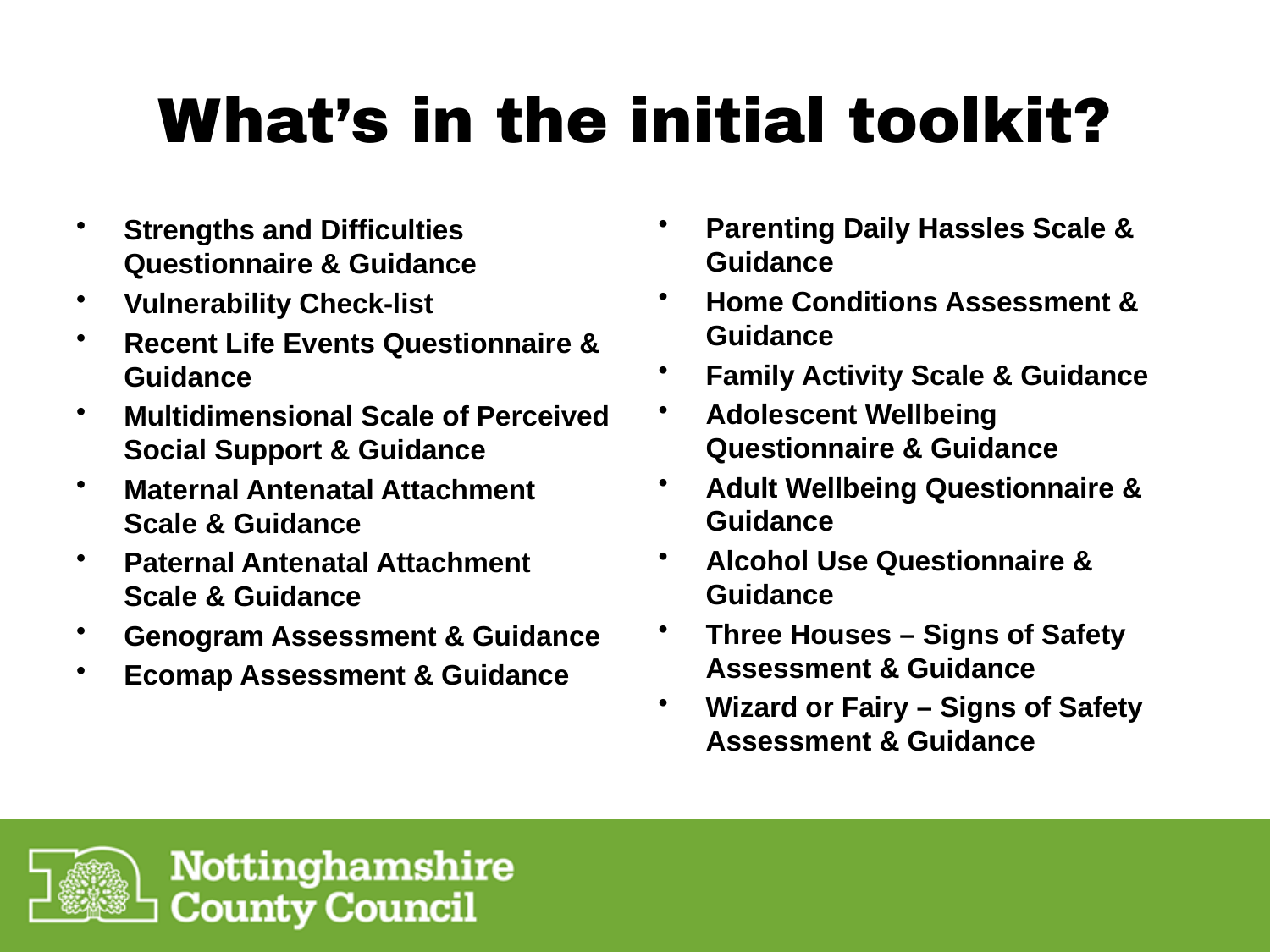

# What’s in the initial toolkit?
Parenting Daily Hassles Scale & Guidance
Home Conditions Assessment & Guidance
Family Activity Scale & Guidance
Adolescent Wellbeing Questionnaire & Guidance
Adult Wellbeing Questionnaire & Guidance
Alcohol Use Questionnaire & Guidance
Three Houses – Signs of Safety Assessment & Guidance
Wizard or Fairy – Signs of Safety Assessment & Guidance
Strengths and Difficulties Questionnaire & Guidance
Vulnerability Check-list
Recent Life Events Questionnaire & Guidance
Multidimensional Scale of Perceived Social Support & Guidance
Maternal Antenatal Attachment Scale & Guidance
Paternal Antenatal Attachment Scale & Guidance
Genogram Assessment & Guidance
Ecomap Assessment & Guidance